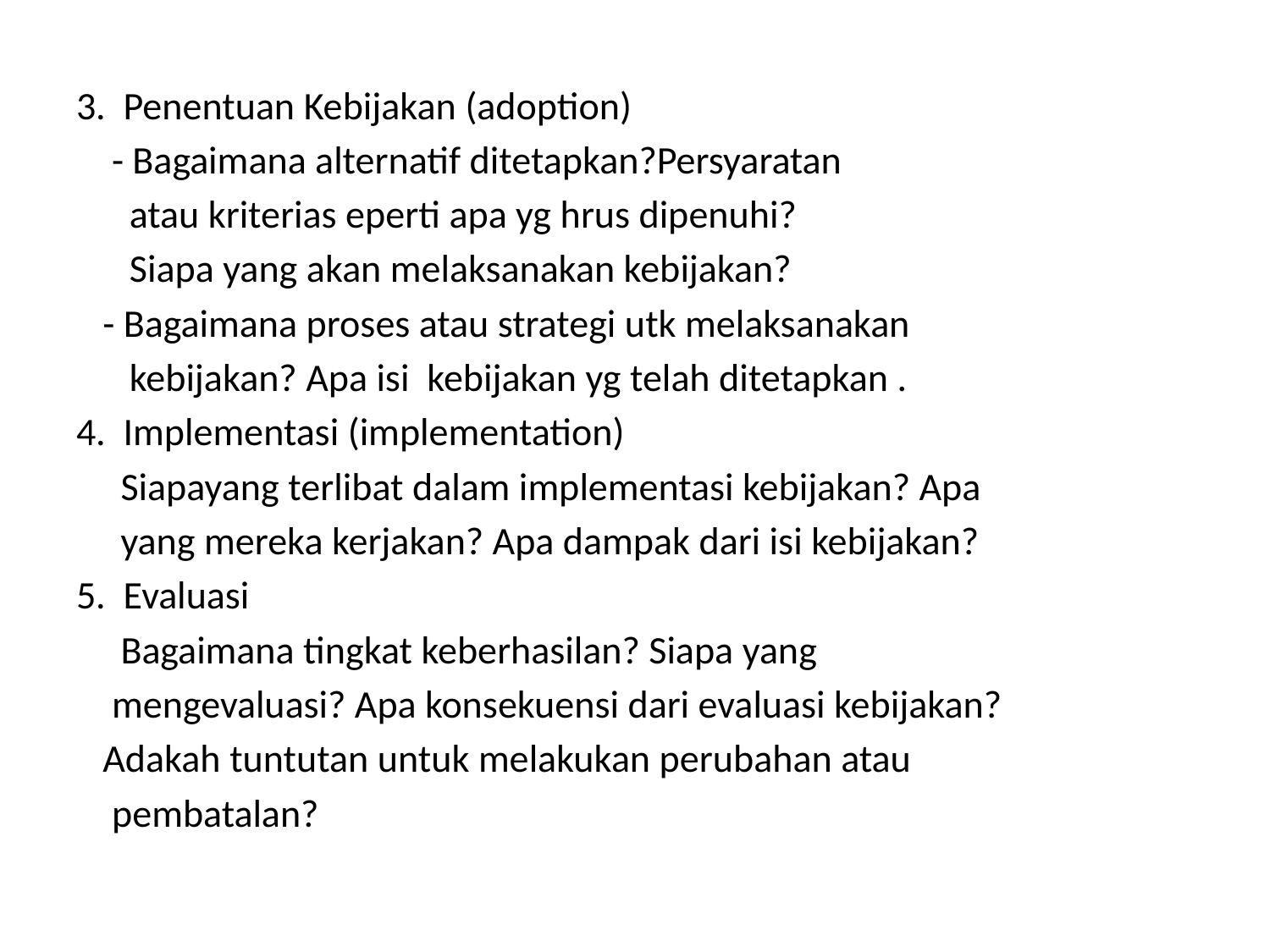

#
3.  Penentuan Kebijakan (adoption)
    - Bagaimana alternatif ditetapkan?Persyaratan
      atau kriterias eperti apa yg hrus dipenuhi?
      Siapa yang akan melaksanakan kebijakan?
   - Bagaimana proses atau strategi utk melaksanakan
      kebijakan? Apa isi  kebijakan yg telah ditetapkan .
4.  Implementasi (implementation)
     Siapayang terlibat dalam implementasi kebijakan? Apa
     yang mereka kerjakan? Apa dampak dari isi kebijakan?
5.  Evaluasi
     Bagaimana tingkat keberhasilan? Siapa yang
    mengevaluasi? Apa konsekuensi dari evaluasi kebijakan?
   Adakah tuntutan untuk melakukan perubahan atau
    pembatalan?